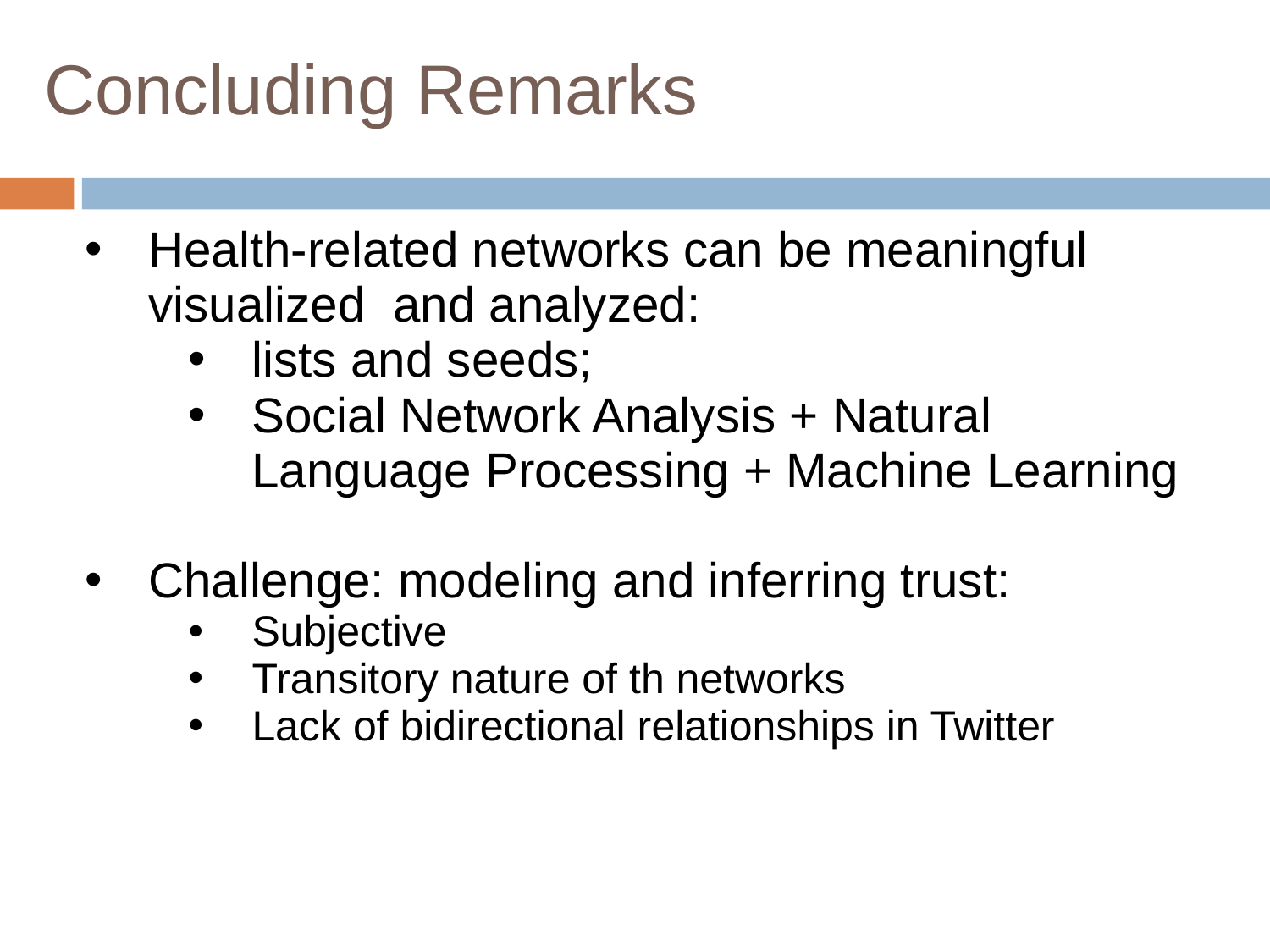

Concluding Remarks
Health-related networks can be meaningful visualized  and analyzed:
lists and seeds;
Social Network Analysis + Natural Language Processing + Machine Learning

Challenge: modeling and inferring trust:
Subjective
Transitory nature of th networks
Lack of bidirectional relationships in Twitter